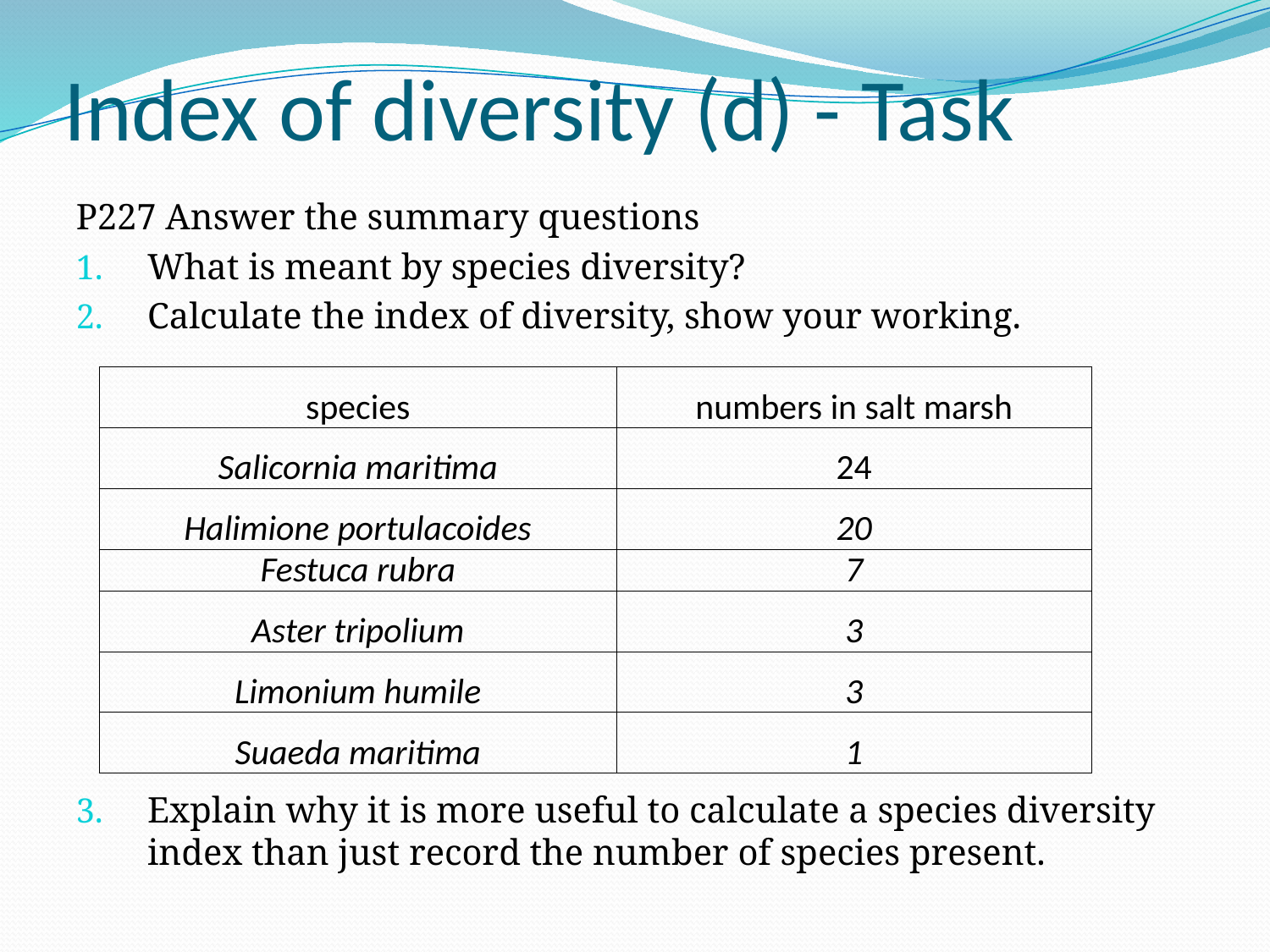

# Index of diversity (d) - Task
P227 Answer the summary questions
What is meant by species diversity?
Calculate the index of diversity, show your working.

Explain why it is more useful to calculate a species diversity index than just record the number of species present.

| species | numbers in salt marsh |
| --- | --- |
| Salicornia maritima | 24 |
| Halimione portulacoides | 20 |
| Festuca rubra | 7 |
| Aster tripolium | 3 |
| Limonium humile | 3 |
| Suaeda maritima | 1 |